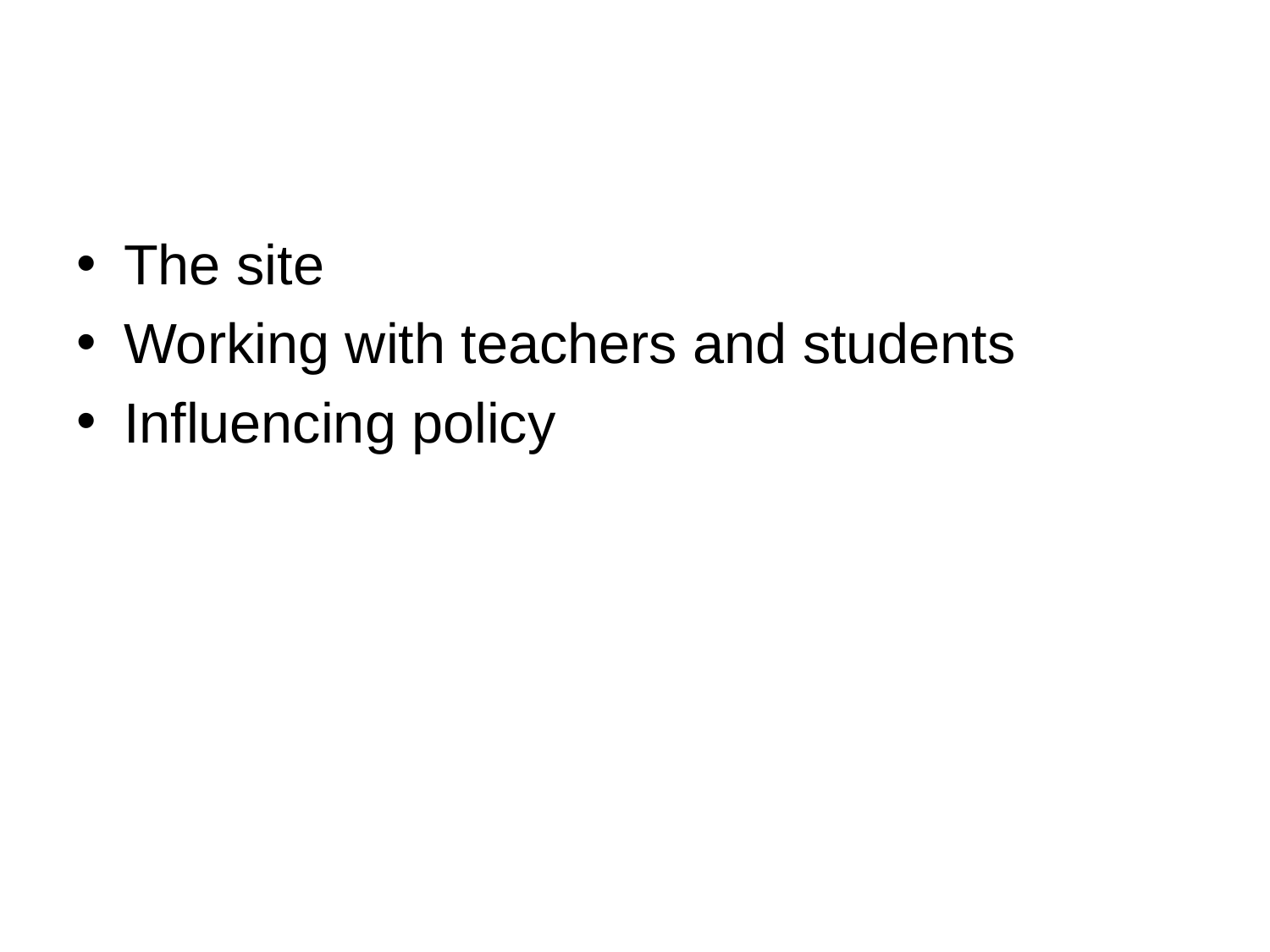

#
The site
Working with teachers and students
Influencing policy